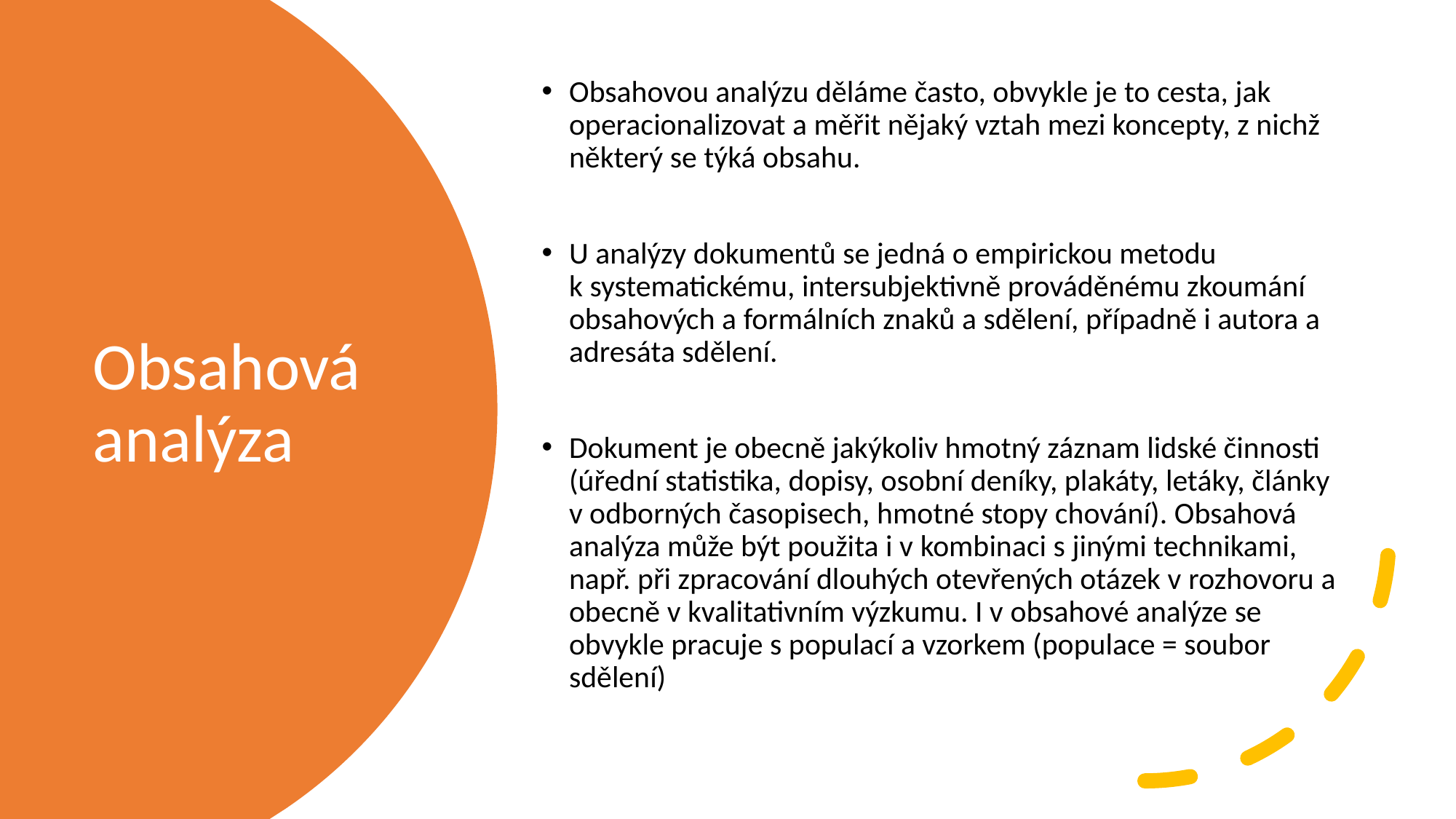

Obsahovou analýzu děláme často, obvykle je to cesta, jak operacionalizovat a měřit nějaký vztah mezi koncepty, z nichž některý se týká obsahu.

U analýzy dokumentů se jedná o empirickou metodu k systematickému, intersubjektivně prováděnému zkoumání obsahových a formálních znaků a sdělení, případně i autora a adresáta sdělení.

Dokument je obecně jakýkoliv hmotný záznam lidské činnosti (úřední statistika, dopisy, osobní deníky, plakáty, letáky, články v odborných časopisech, hmotné stopy chování). Obsahová analýza může být použita i v kombinaci s jinými technikami, např. při zpracování dlouhých otevřených otázek v rozhovoru a obecně v kvalitativním výzkumu. I v obsahové analýze se obvykle pracuje s populací a vzorkem (populace = soubor sdělení)

Obsahová analýza